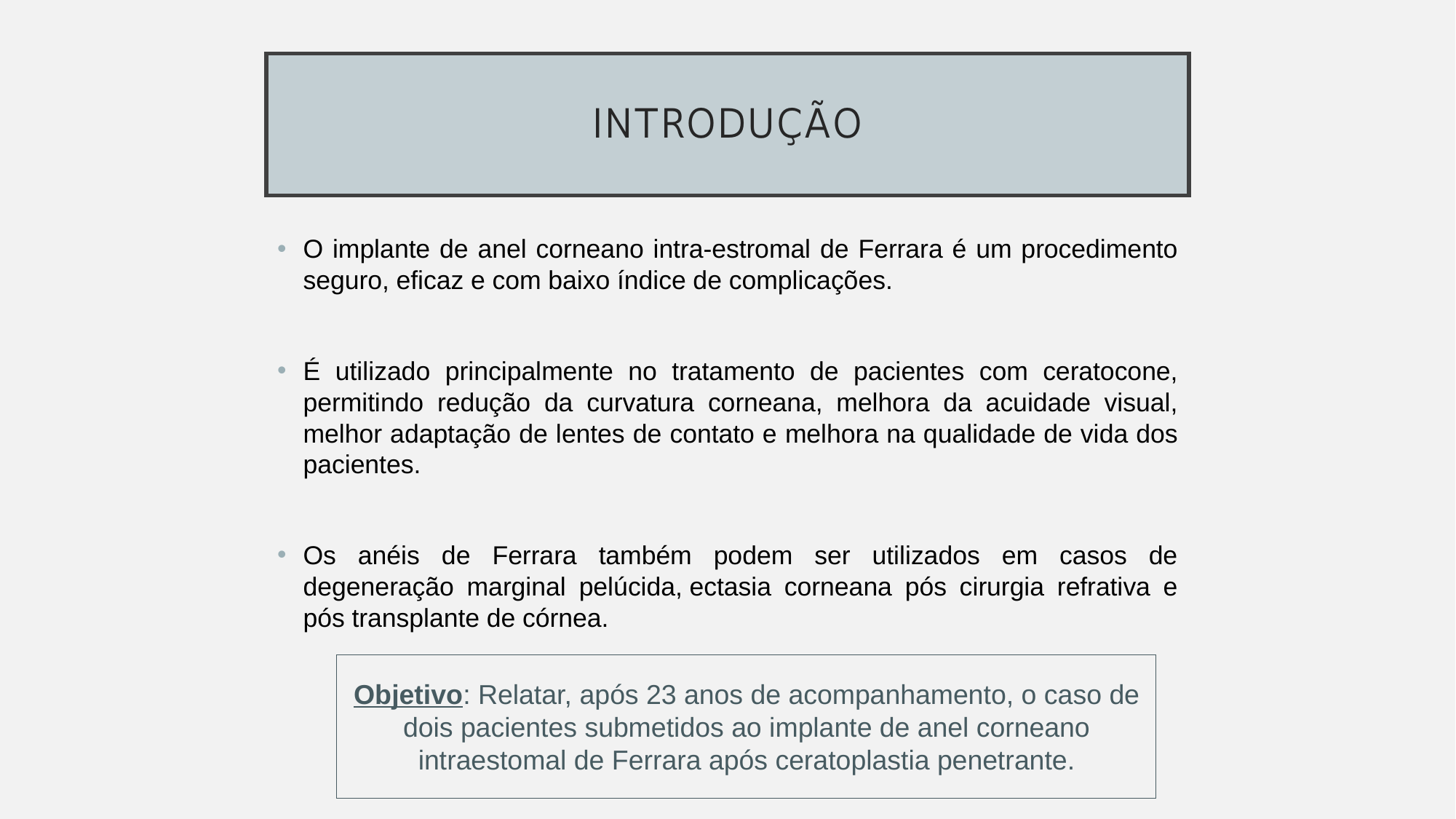

# INTRODUÇÃO
O implante de anel corneano intra-estromal de Ferrara é um procedimento seguro, eficaz e com baixo índice de complicações.

É utilizado principalmente no tratamento de pacientes com ceratocone, permitindo redução da curvatura corneana, melhora da acuidade visual, melhor adaptação de lentes de contato e melhora na qualidade de vida dos pacientes.

Os anéis de Ferrara também podem ser utilizados em casos de degeneração marginal pelúcida, ectasia corneana pós cirurgia refrativa e pós transplante de córnea.

Objetivo: Relatar, após 23 anos de acompanhamento, o caso de dois pacientes submetidos ao implante de anel corneano intraestomal de Ferrara após ceratoplastia penetrante.